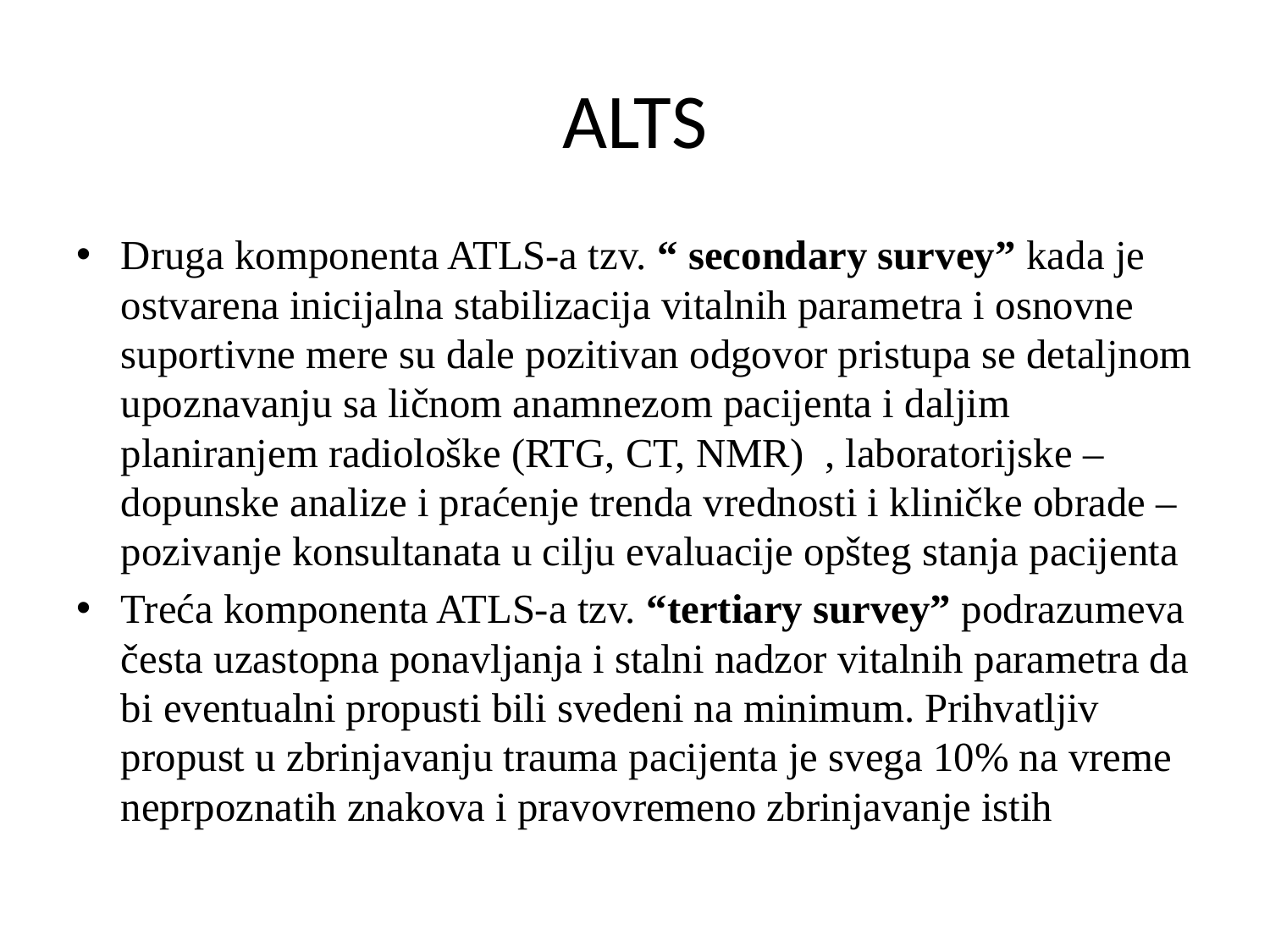

# ALTS
Druga komponenta ATLS-a tzv. “ secondary survey” kada je ostvarena inicijalna stabilizacija vitalnih parametra i osnovne suportivne mere su dale pozitivan odgovor pristupa se detaljnom upoznavanju sa ličnom anamnezom pacijenta i daljim planiranjem radiološke (RTG, CT, NMR)  , laboratorijske – dopunske analize i praćenje trenda vrednosti i kliničke obrade – pozivanje konsultanata u cilju evaluacije opšteg stanja pacijenta
Treća komponenta ATLS-a tzv. “tertiary survey” podrazumeva česta uzastopna ponavljanja i stalni nadzor vitalnih parametra da bi eventualni propusti bili svedeni na minimum. Prihvatljiv propust u zbrinjavanju trauma pacijenta je svega 10% na vreme neprpoznatih znakova i pravovremeno zbrinjavanje istih